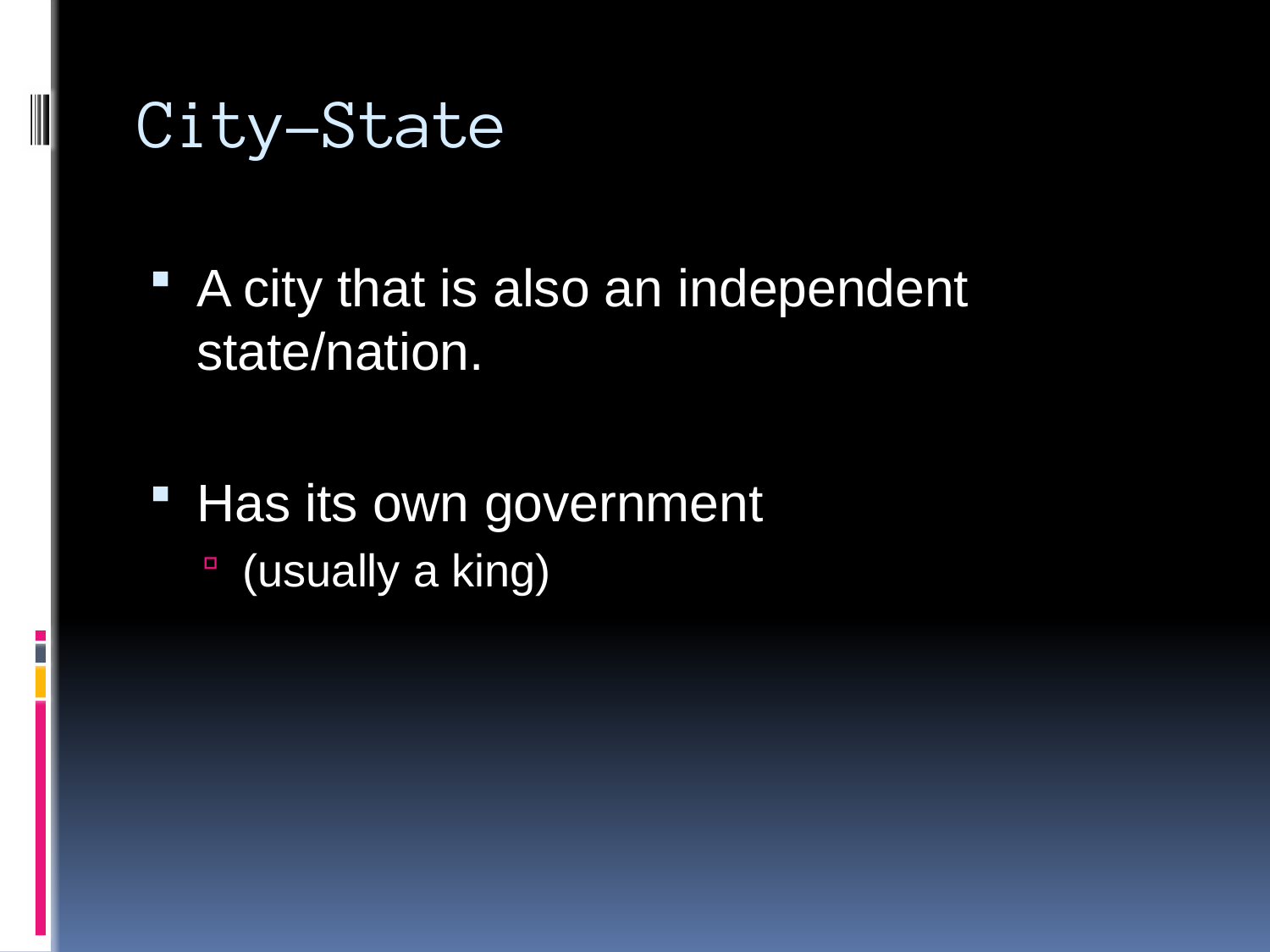

# City-State
A city that is also an independent state/nation.

Has its own government
(usually a king)